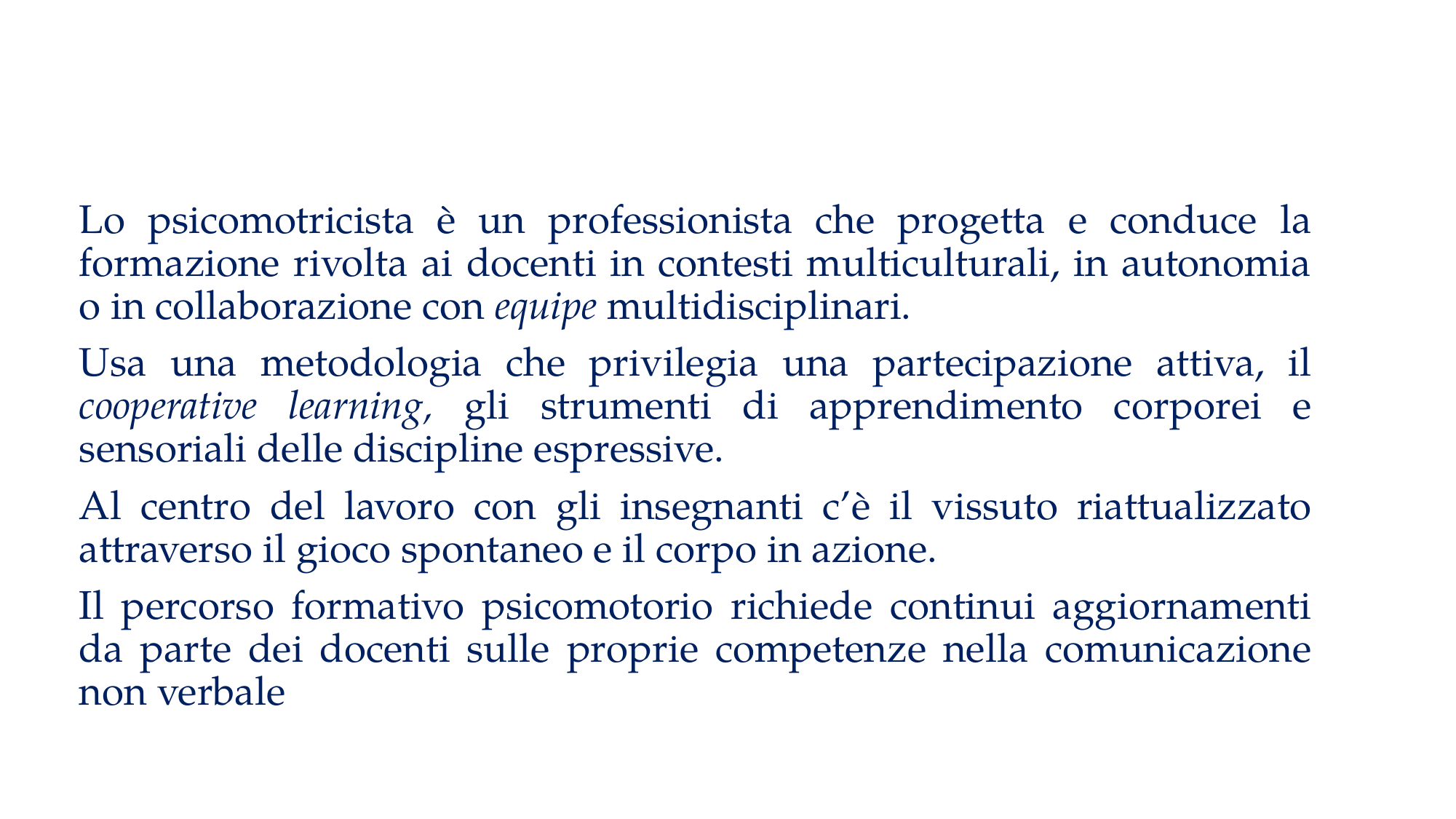

Lo psicomotricista è un professionista che progetta e conduce la formazione rivolta ai docenti in contesti multiculturali, in autonomia o in collaborazione con equipe multidisciplinari.
Usa una metodologia che privilegia una partecipazione attiva, il cooperative learning, gli strumenti di apprendimento corporei e sensoriali delle discipline espressive.
Al centro del lavoro con gli insegnanti c’è il vissuto riattualizzato attraverso il gioco spontaneo e il corpo in azione.
Il percorso formativo psicomotorio richiede continui aggiornamenti da parte dei docenti sulle proprie competenze nella comunicazione non verbale